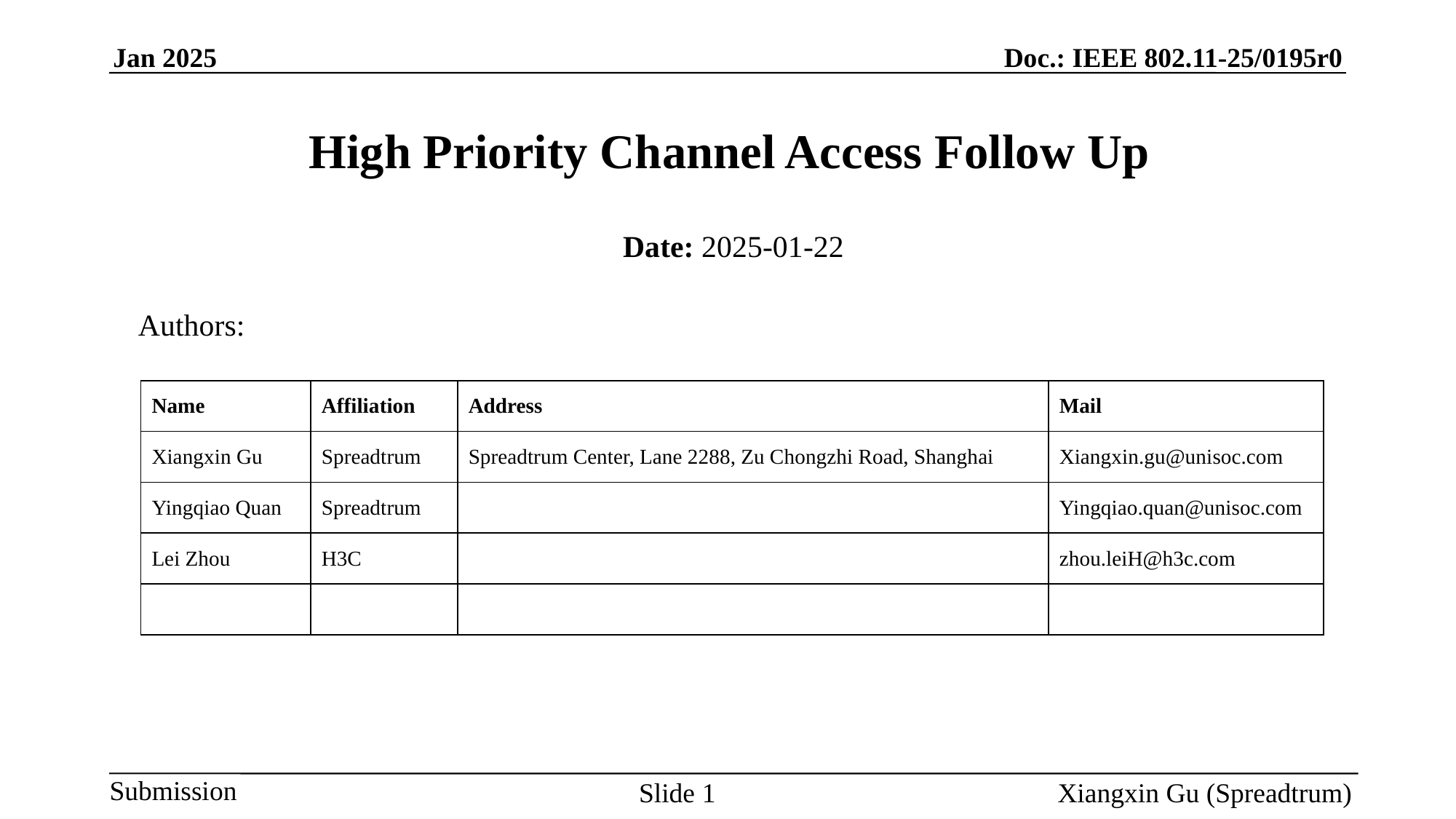

# High Priority Channel Access Follow Up
Date: 2025-01-22
Authors:
| Name | Affiliation | Address | Mail |
| --- | --- | --- | --- |
| Xiangxin Gu | Spreadtrum | Spreadtrum Center, Lane 2288, Zu Chongzhi Road, Shanghai | Xiangxin.gu@unisoc.com |
| Yingqiao Quan | Spreadtrum |  | Yingqiao.quan@unisoc.com |
| Lei Zhou | H3C |  | zhou.leiH@h3c.com |
|  |  |  |  |
Slide 1
Xiangxin Gu (Spreadtrum)